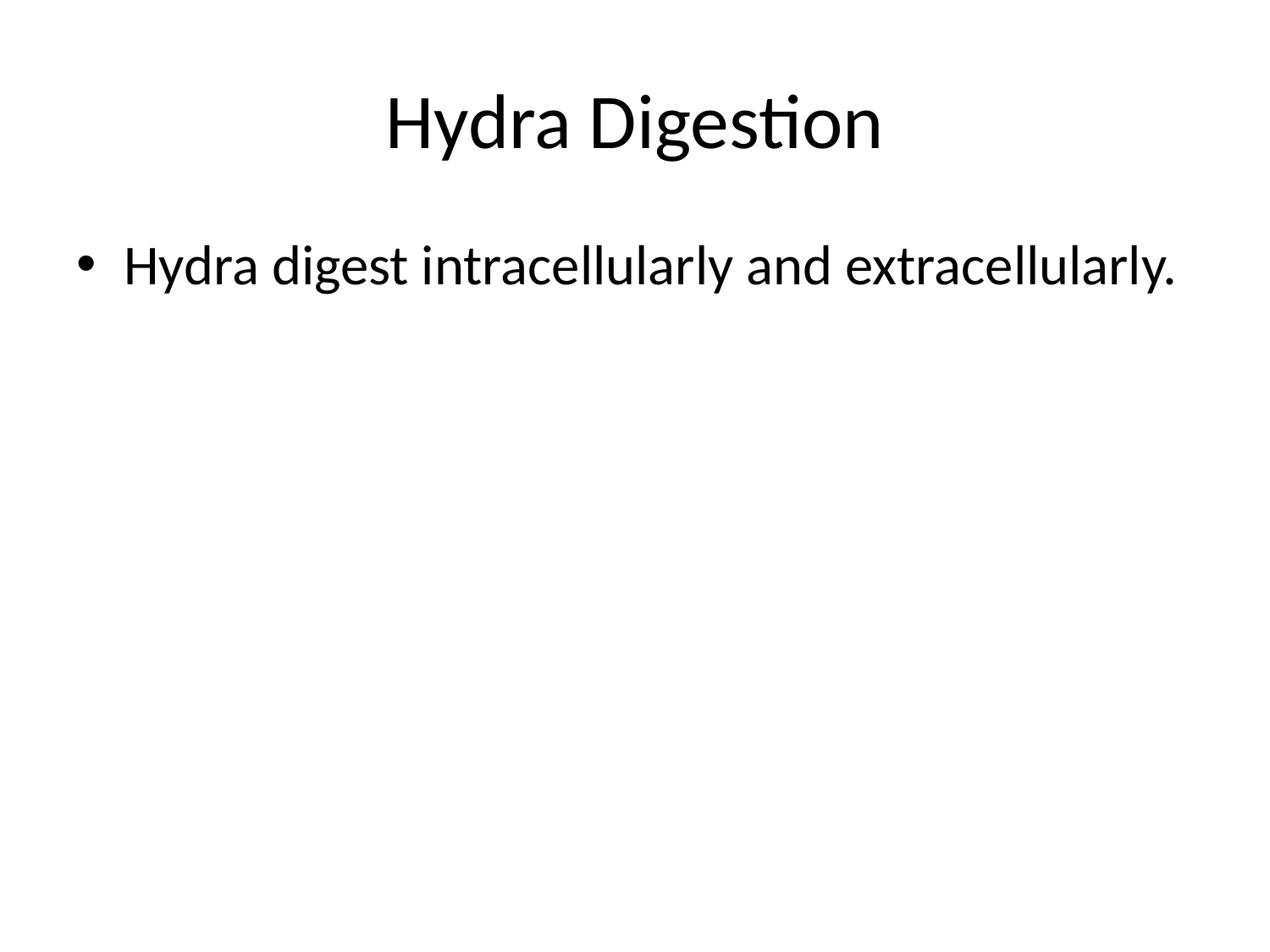

# Hydra Digestion
Hydra digest intracellularly and extracellularly.